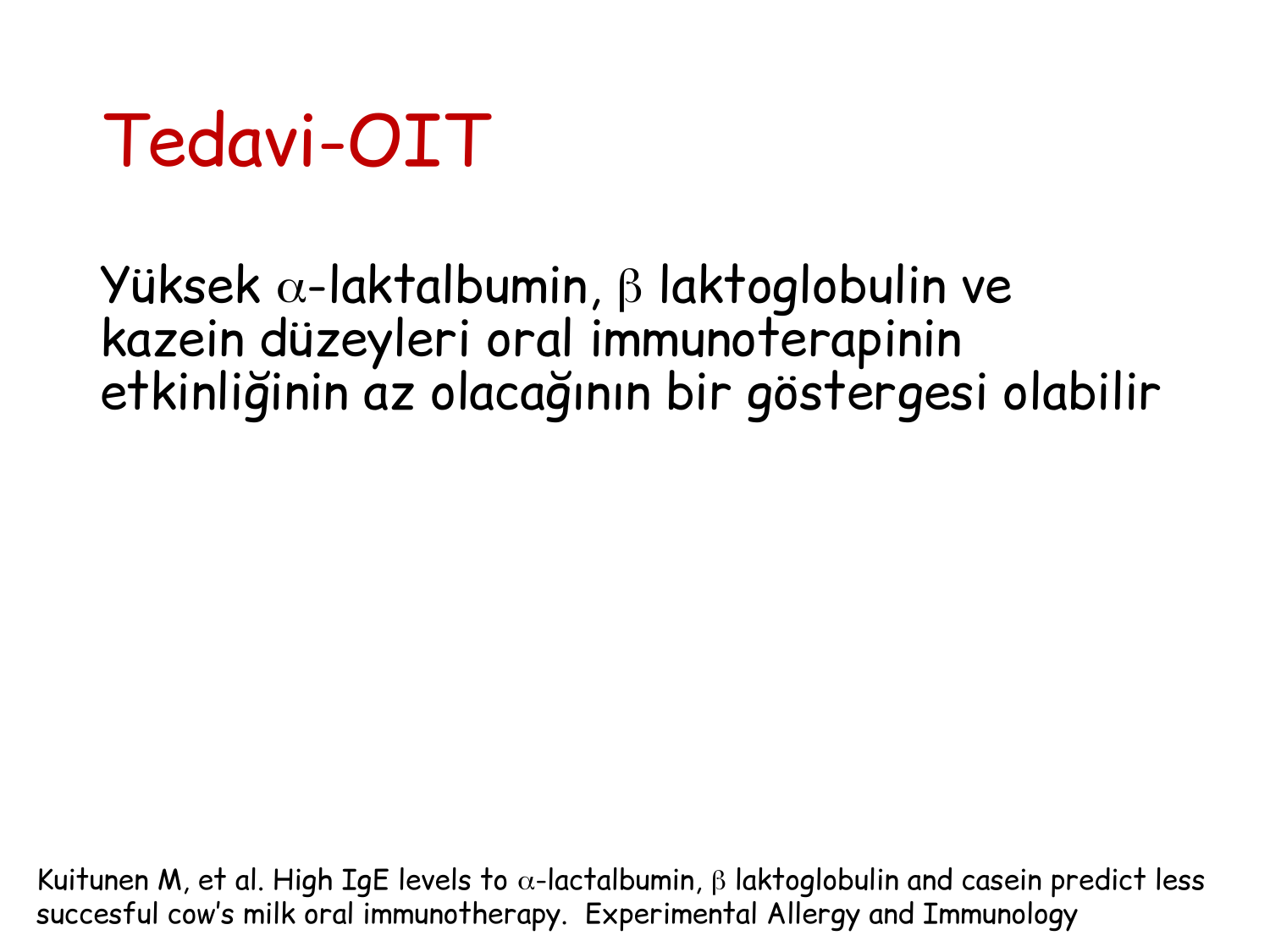

# Tedavi-OIT
Yüksek α-laktalbumin, β laktoglobulin ve kazein düzeyleri oral immunoterapinin etkinliğinin az olacağının bir göstergesi olabilir
Kuitunen M, et al. High IgE levels to α-lactalbumin, β laktoglobulin and casein predict less succesful cow’s milk oral immunotherapy.  Experimental Allergy and Immunology